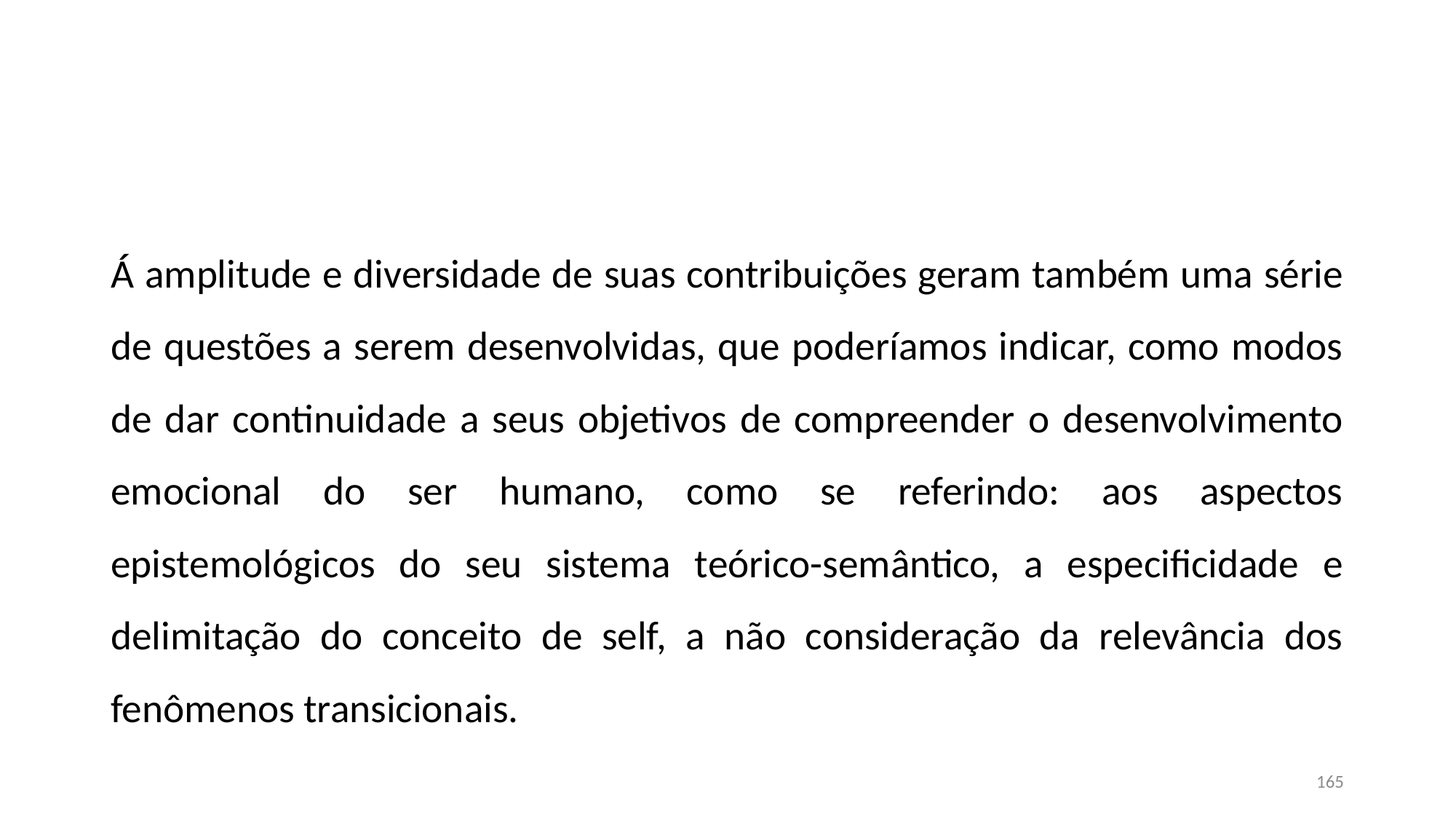

#
Á amplitude e diversidade de suas contribuições geram também uma série de questões a serem desenvolvidas, que poderíamos indicar, como modos de dar continuidade a seus objetivos de compreender o desenvolvimento emocional do ser humano, como se referindo: aos aspectos epistemológicos do seu sistema teórico-semântico, a especificidade e delimitação do conceito de self, a não consideração da relevância dos fenômenos transicionais.

165